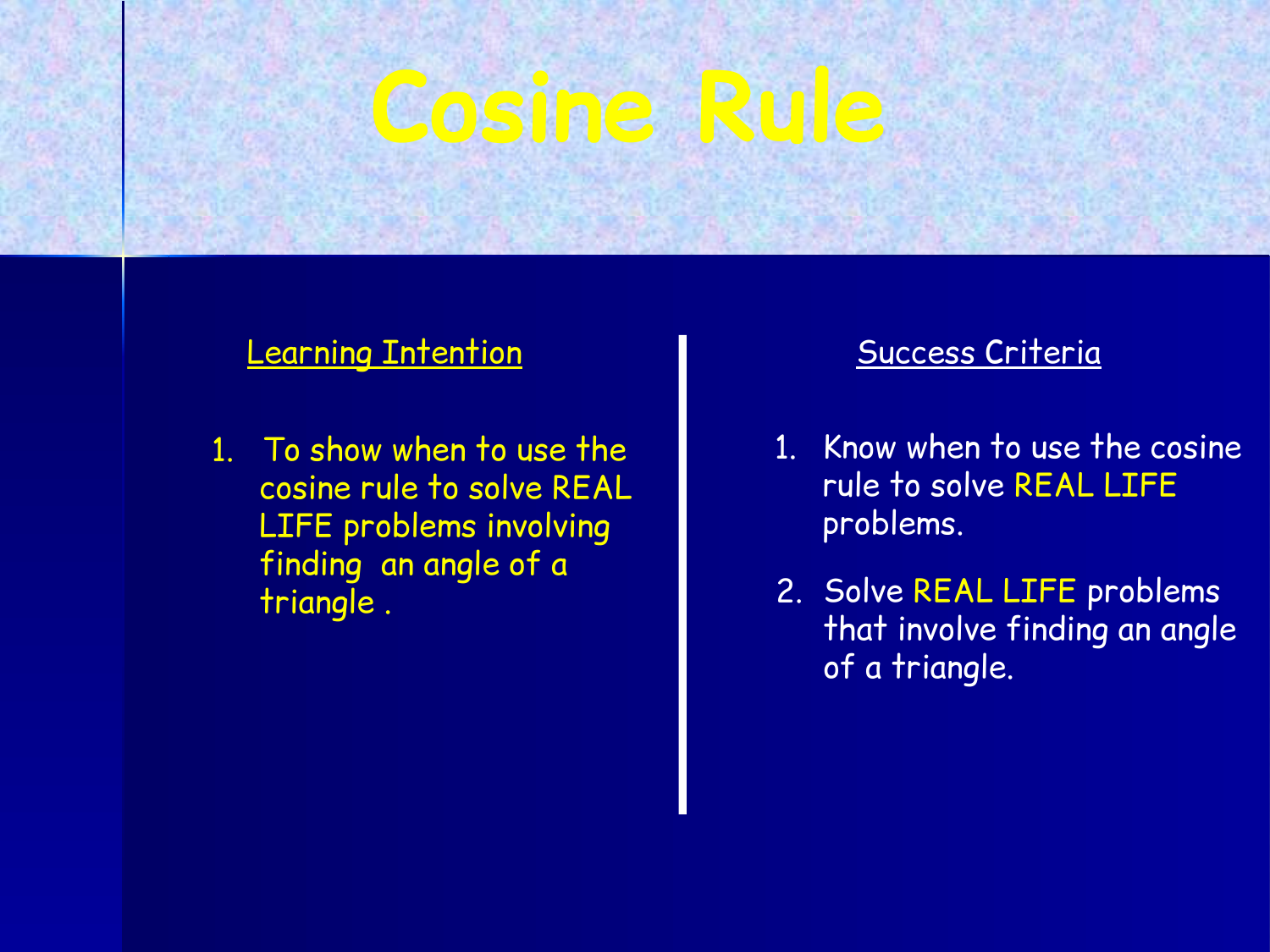

Cosine Rule
Learning Intention
Success Criteria

Know when to use the cosine rule to solve REAL LIFE  problems.
1.   To show when to use the cosine rule to solve REAL LIFE problems involving finding  an angle of a triangle .
2. 	Solve REAL LIFE problems that involve finding an angle of a triangle.